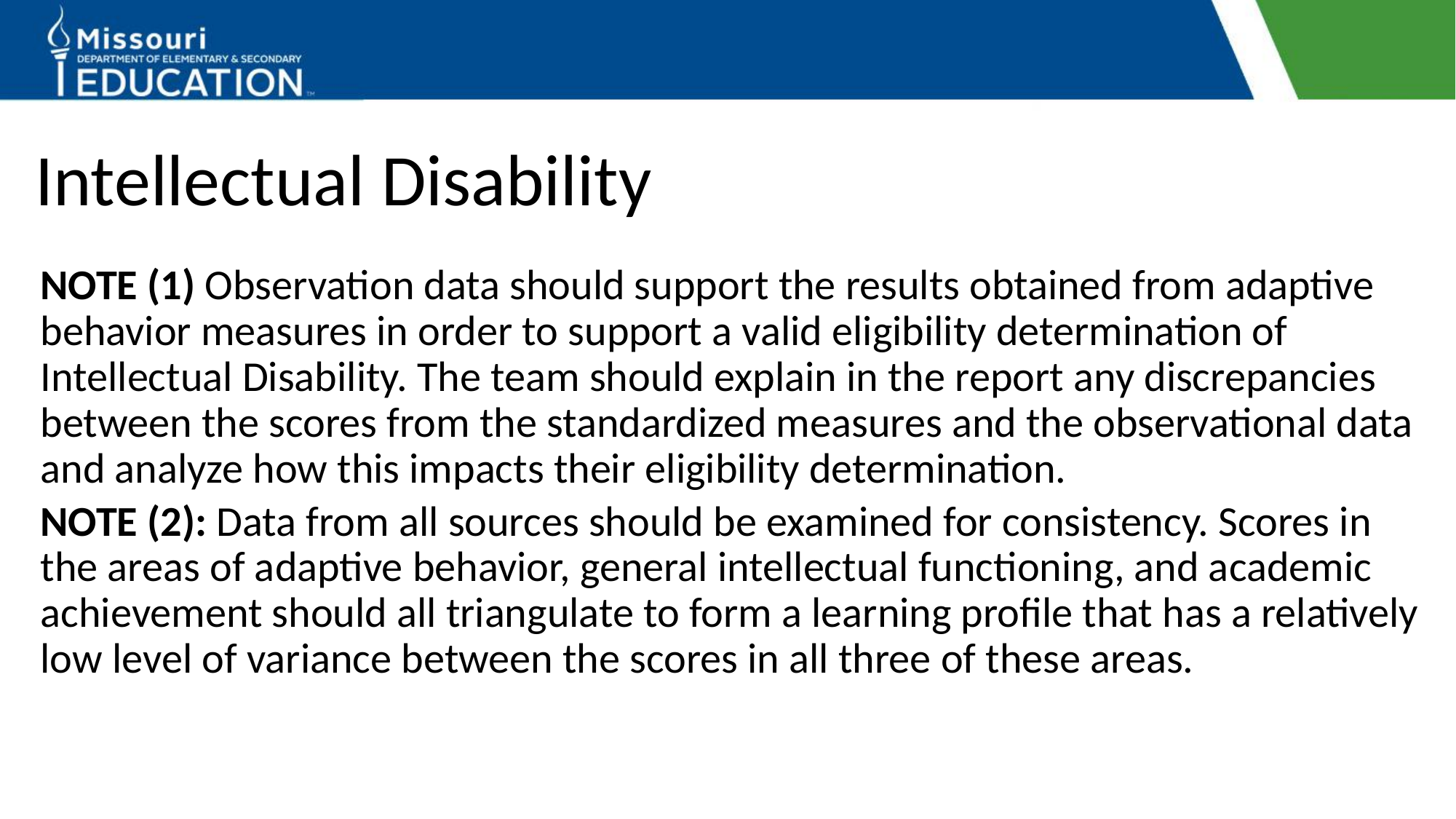

# Intellectual Disability
NOTE (1) Observation data should support the results obtained from adaptive behavior measures in order to support a valid eligibility determination of Intellectual Disability. The team should explain in the report any discrepancies between the scores from the standardized measures and the observational data and analyze how this impacts their eligibility determination.
NOTE (2): Data from all sources should be examined for consistency. Scores in the areas of adaptive behavior, general intellectual functioning, and academic achievement should all triangulate to form a learning profile that has a relatively low level of variance between the scores in all three of these areas.